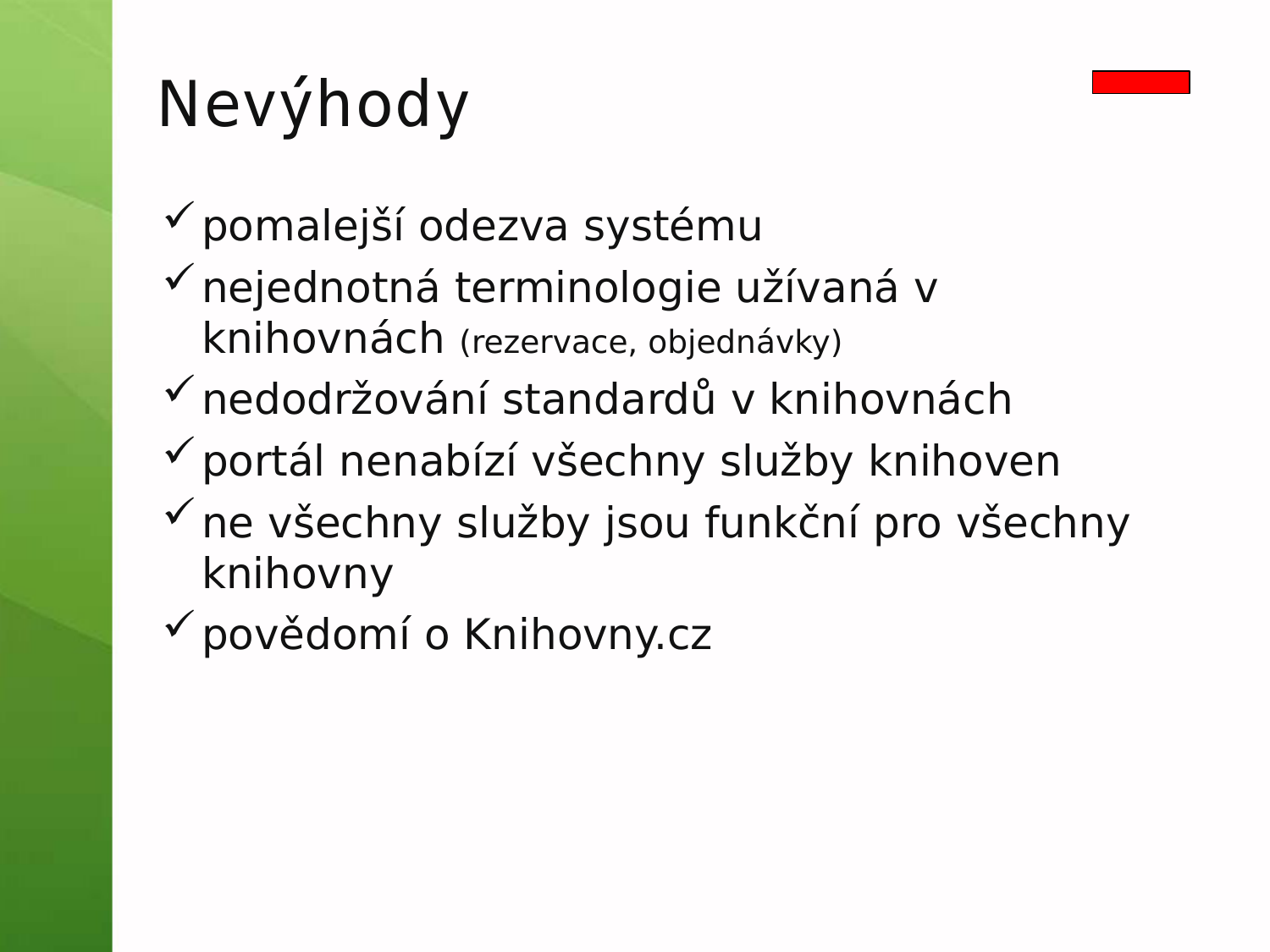

# Nevýhody
pomalejší odezva systému
nejednotná terminologie užívaná v knihovnách (rezervace, objednávky)
nedodržování standardů v knihovnách
portál nenabízí všechny služby knihoven
ne všechny služby jsou funkční pro všechny knihovny
povědomí o Knihovny.cz